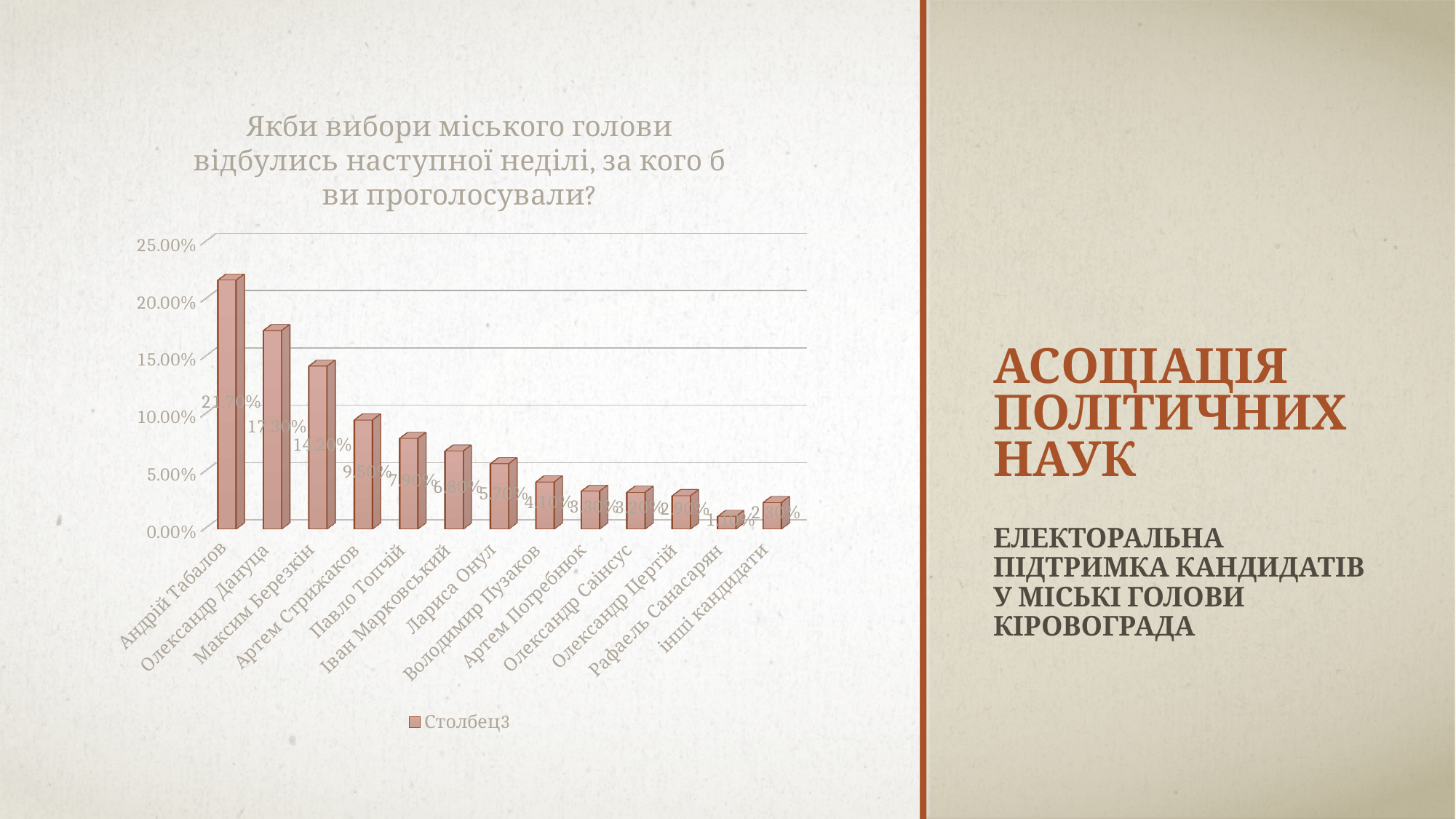

[unsupported chart]

# Асоціація політичних наук
Електоральна підтримка кандидатів у міські голови Кіровограда